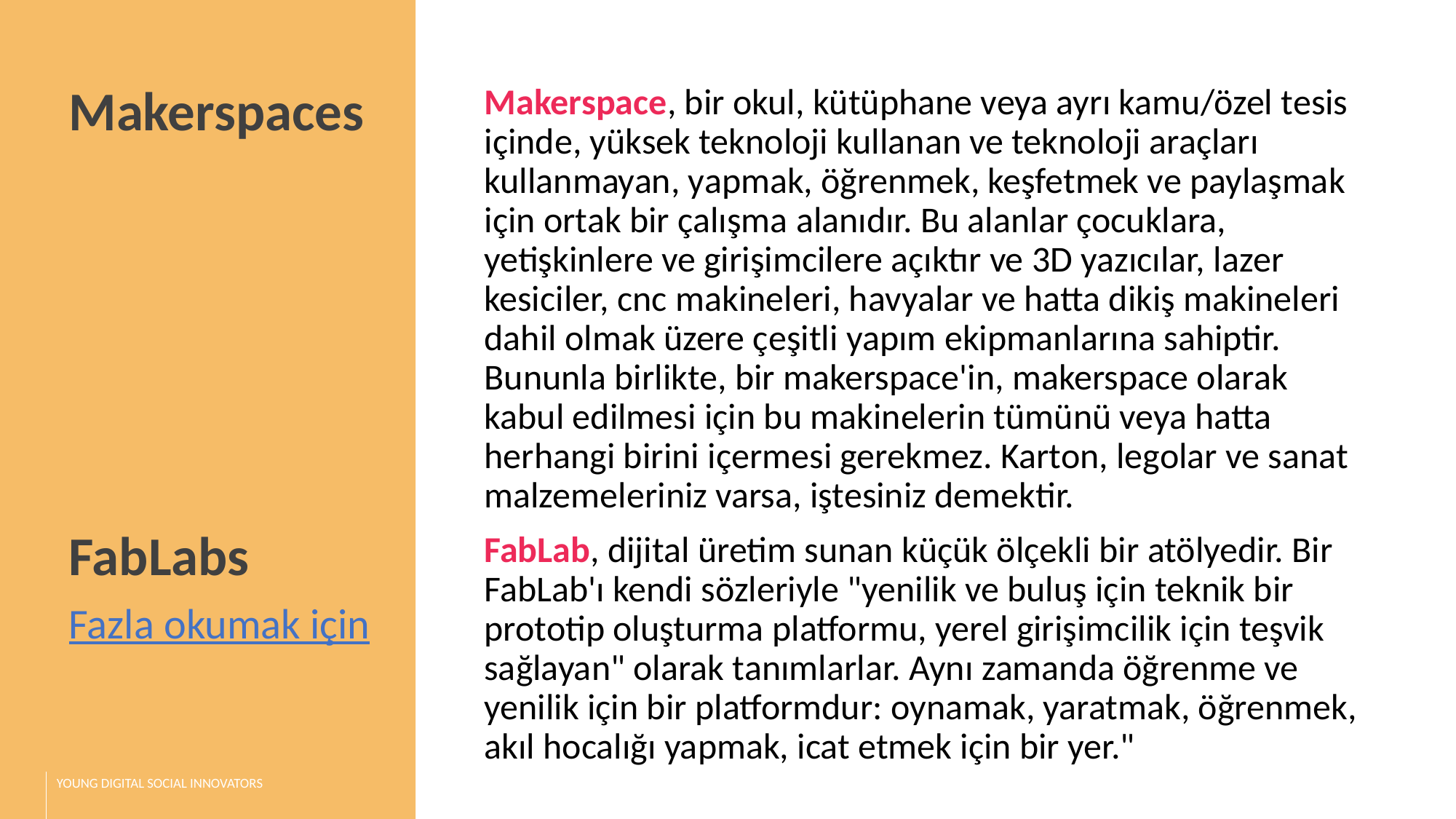

Makerspaces

FabLabs
Fazla okumak için
Makerspace, bir okul, kütüphane veya ayrı kamu/özel tesis içinde, yüksek teknoloji kullanan ve teknoloji araçları kullanmayan, yapmak, öğrenmek, keşfetmek ve paylaşmak için ortak bir çalışma alanıdır. Bu alanlar çocuklara, yetişkinlere ve girişimcilere açıktır ve 3D yazıcılar, lazer kesiciler, cnc makineleri, havyalar ve hatta dikiş makineleri dahil olmak üzere çeşitli yapım ekipmanlarına sahiptir. Bununla birlikte, bir makerspace'in, makerspace olarak kabul edilmesi için bu makinelerin tümünü veya hatta herhangi birini içermesi gerekmez. Karton, legolar ve sanat malzemeleriniz varsa, iştesiniz demektir.
FabLab, dijital üretim sunan küçük ölçekli bir atölyedir. Bir FabLab'ı kendi sözleriyle "yenilik ve buluş için teknik bir prototip oluşturma platformu, yerel girişimcilik için teşvik sağlayan" olarak tanımlarlar. Aynı zamanda öğrenme ve yenilik için bir platformdur: oynamak, yaratmak, öğrenmek, akıl hocalığı yapmak, icat etmek için bir yer."